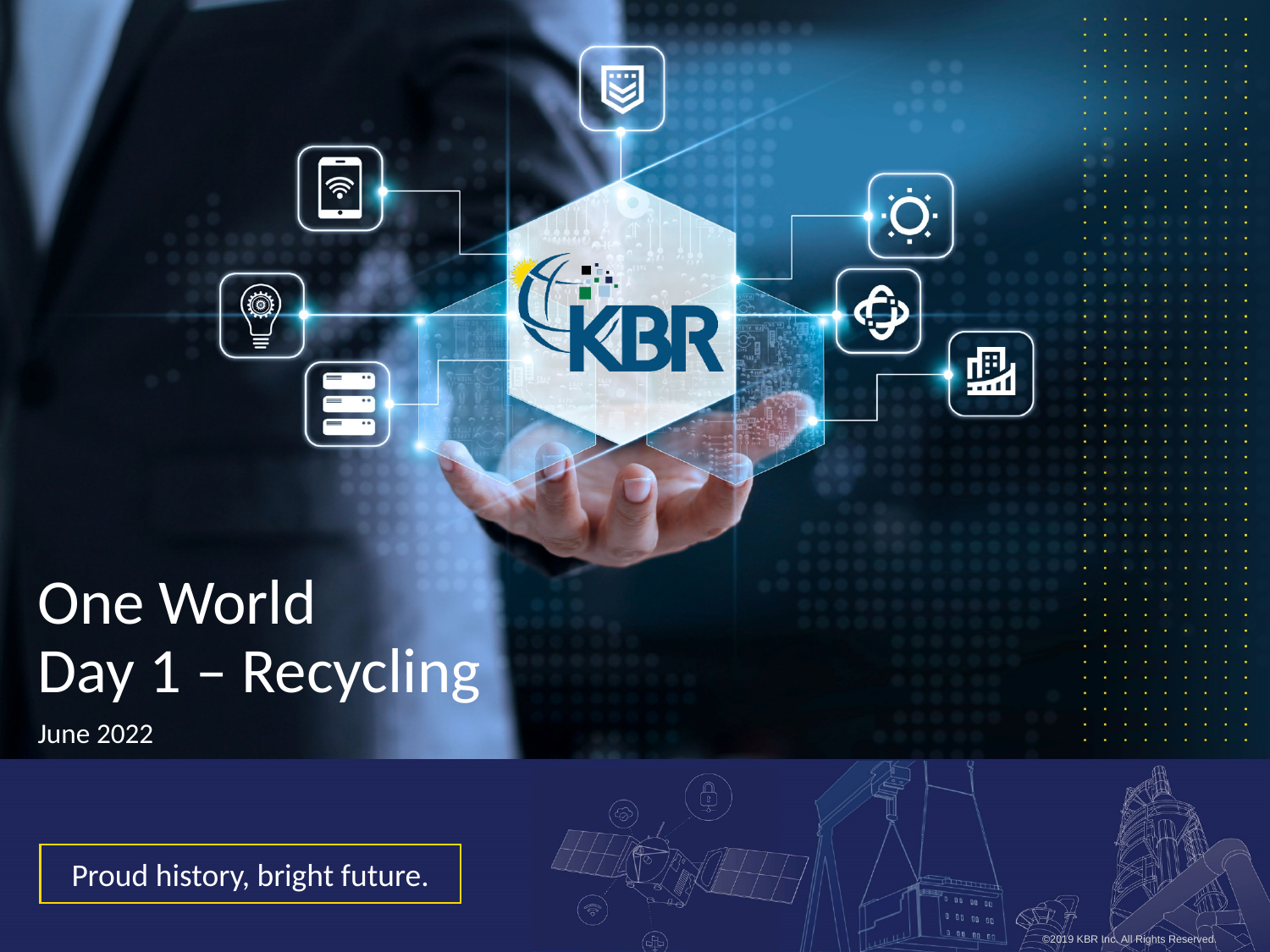

# One World Day 1 – Recycling
June 2022

Proud history, bright future.